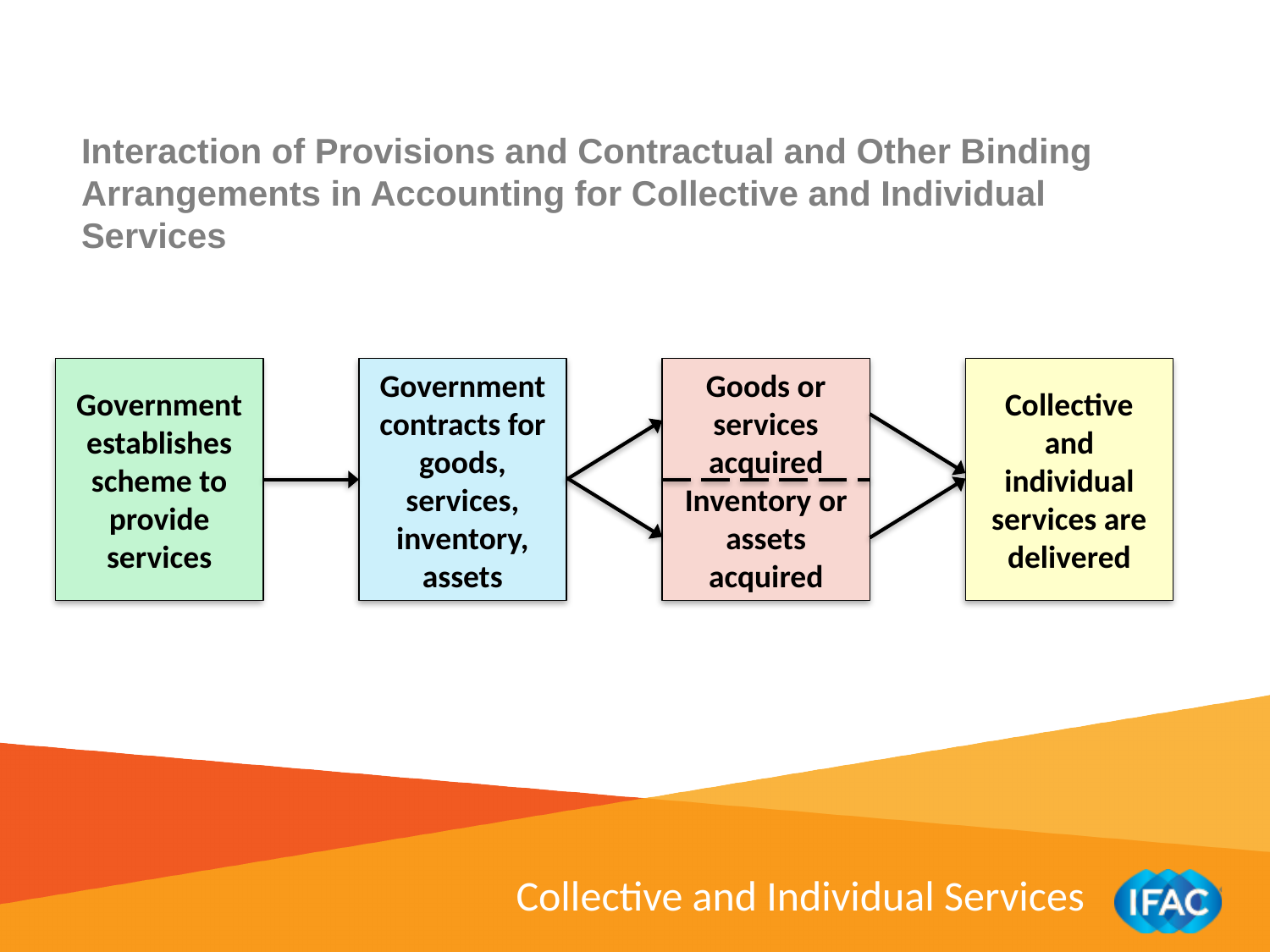

Interaction of Provisions and Contractual and Other Binding Arrangements in Accounting for Collective and Individual Services
Government establishes scheme to provide services
Government contracts for goods, services, inventory, assets
Goods or services acquired
Inventory or assets acquired
Collective and individual services are delivered
Collective and Individual Services